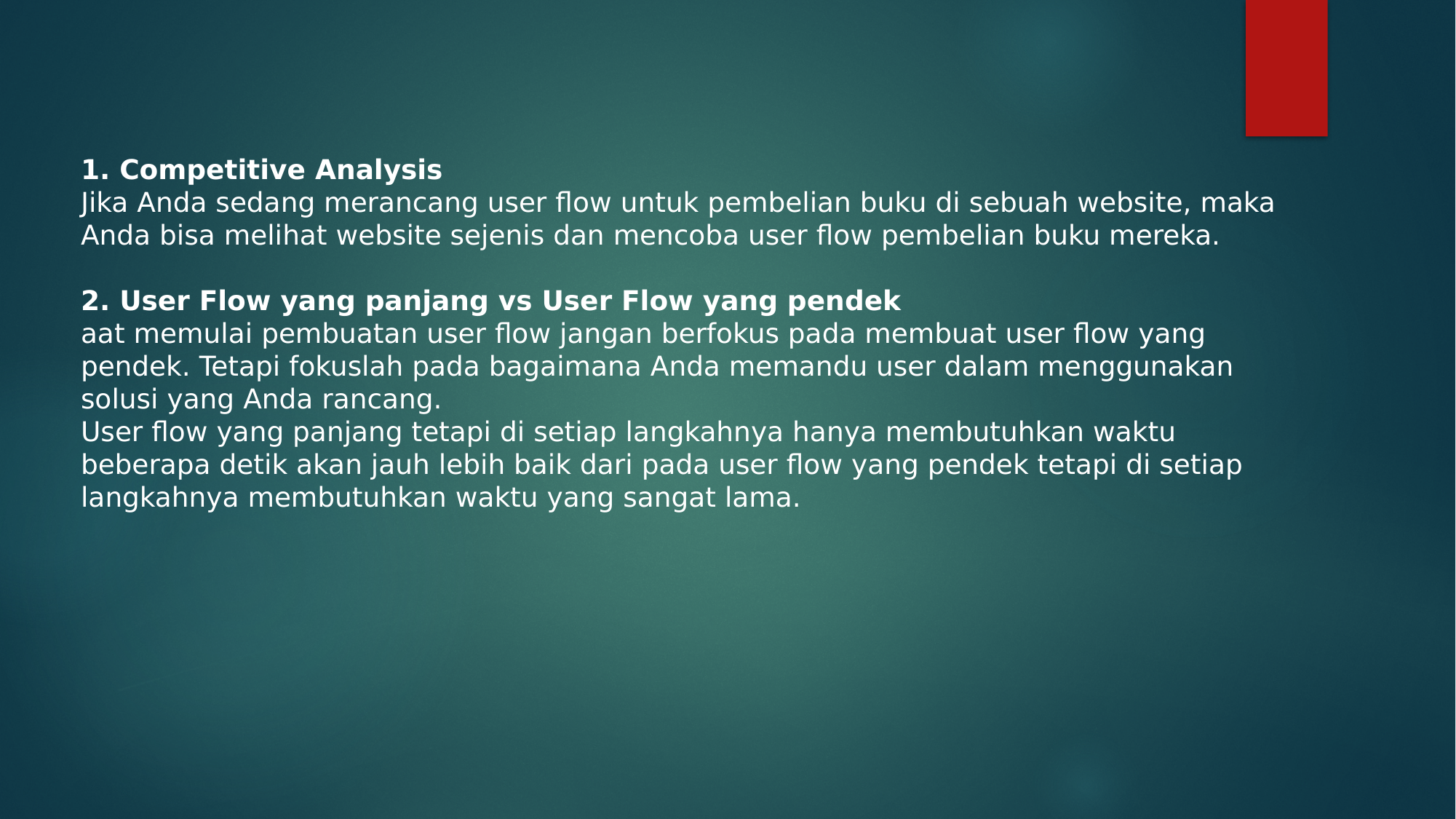

# 1. Competitive Analysis Jika Anda sedang merancang user flow untuk pembelian buku di sebuah website, maka Anda bisa melihat website sejenis dan mencoba user flow pembelian buku mereka. 2. User Flow yang panjang vs User Flow yang pendek aat memulai pembuatan user flow jangan berfokus pada membuat user flow yang pendek. Tetapi fokuslah pada bagaimana Anda memandu user dalam menggunakan solusi yang Anda rancang. User flow yang panjang tetapi di setiap langkahnya hanya membutuhkan waktu beberapa detik akan jauh lebih baik dari pada user flow yang pendek tetapi di setiap langkahnya membutuhkan waktu yang sangat lama.